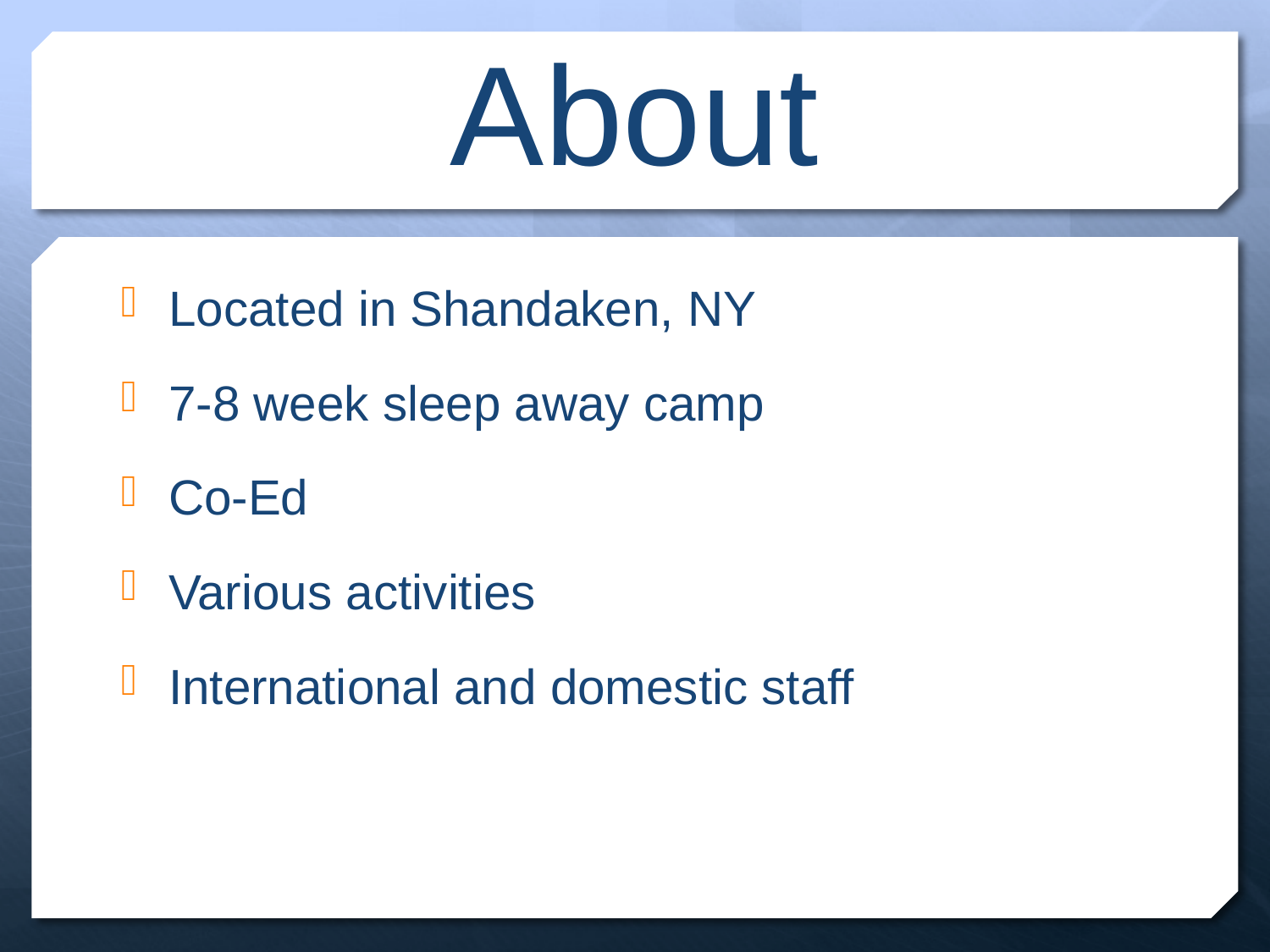

# About
Located in Shandaken, NY
7-8 week sleep away camp
Co-Ed
Various activities
International and domestic staff